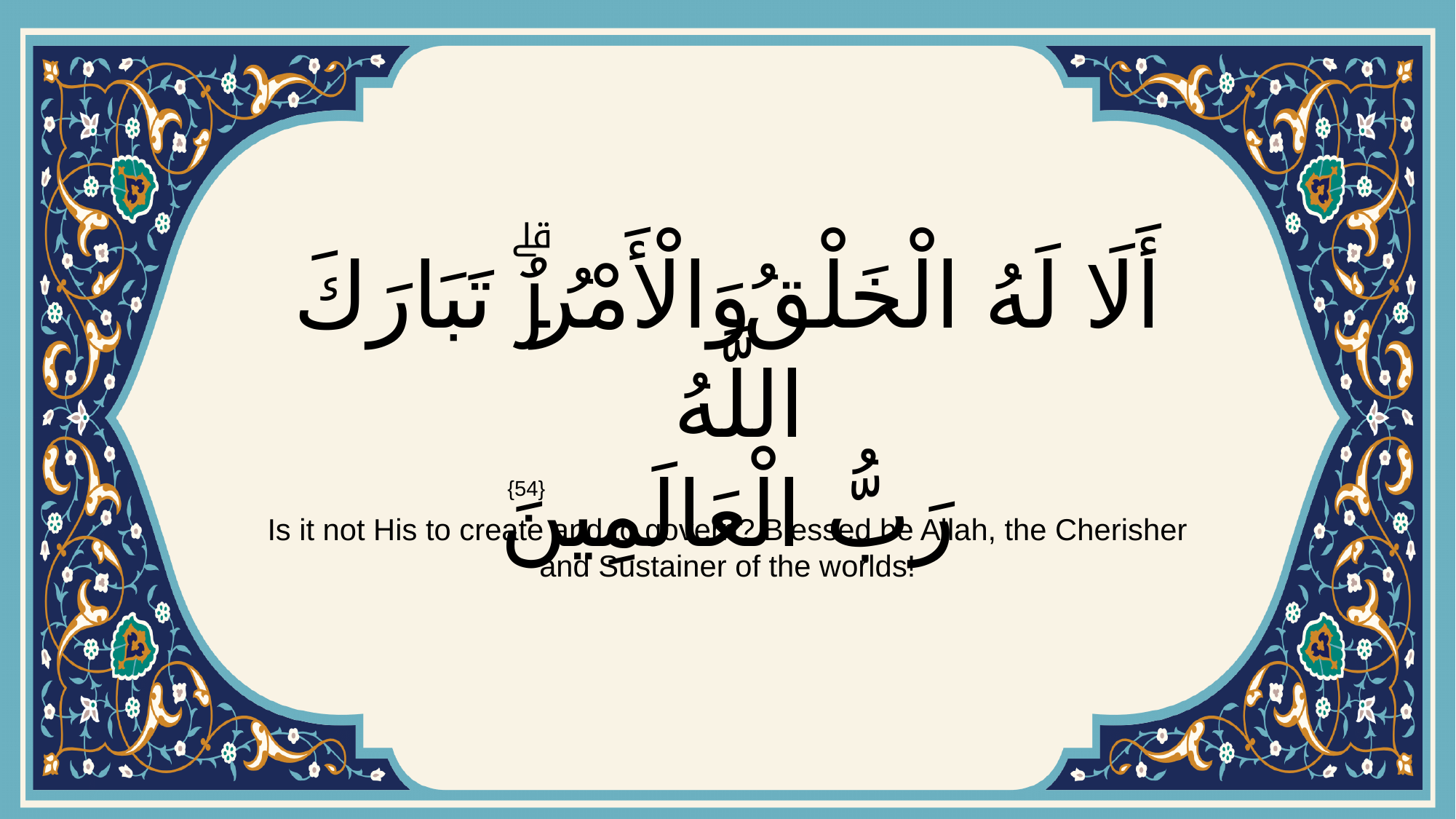

# أَلَا لَهُ الْخَلْقُ وَالْأَمْرُۗ تَبَارَكَ اللَّهُ رَبُّ الْعَالَمِينَ
{54}
Is it not His to create and to govern? Blessed be Allah, the Cherisher and Sustainer of the worlds!